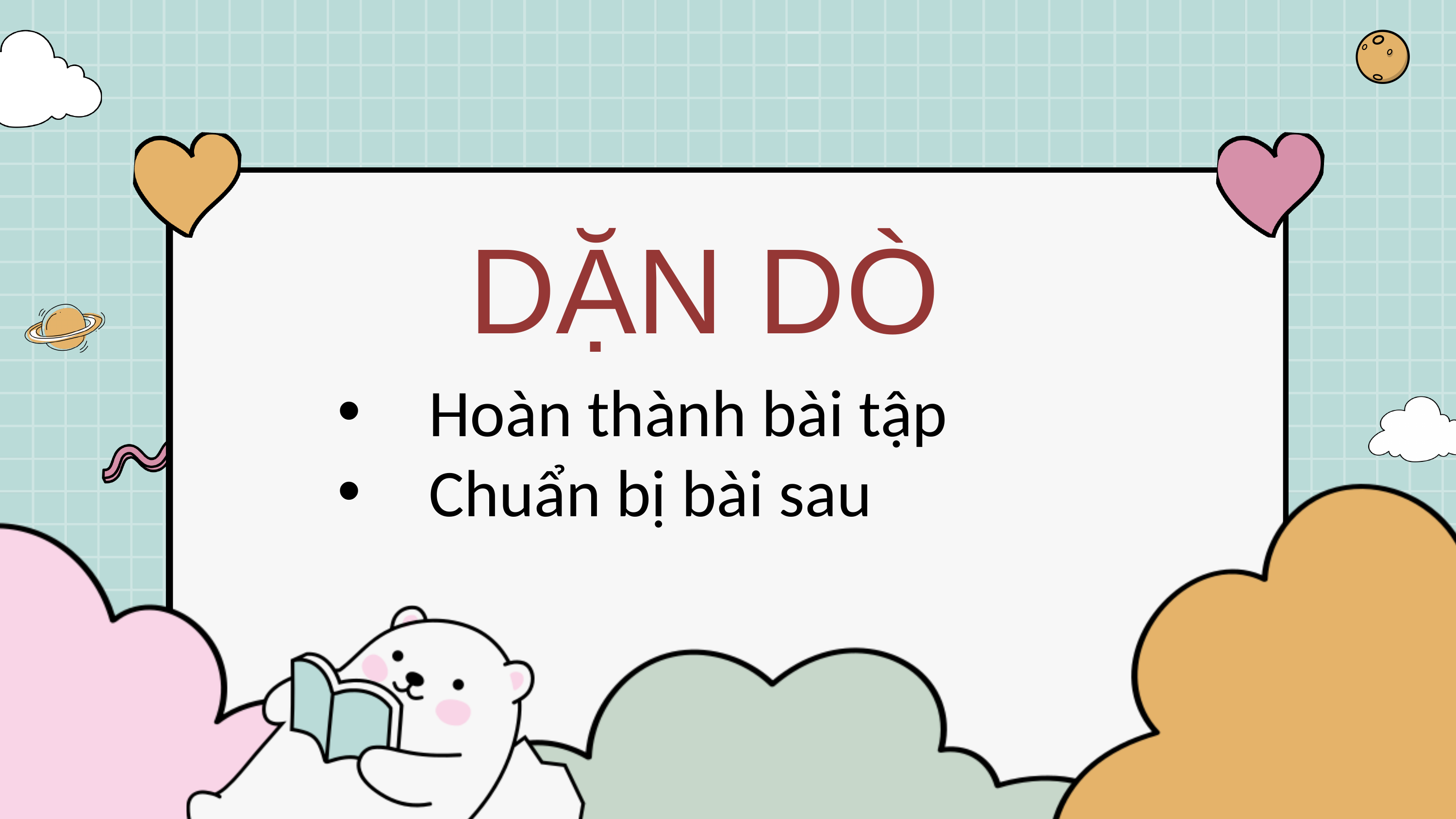

DẶN DÒ

Hoàn thành bài tập
Chuẩn bị bài sau